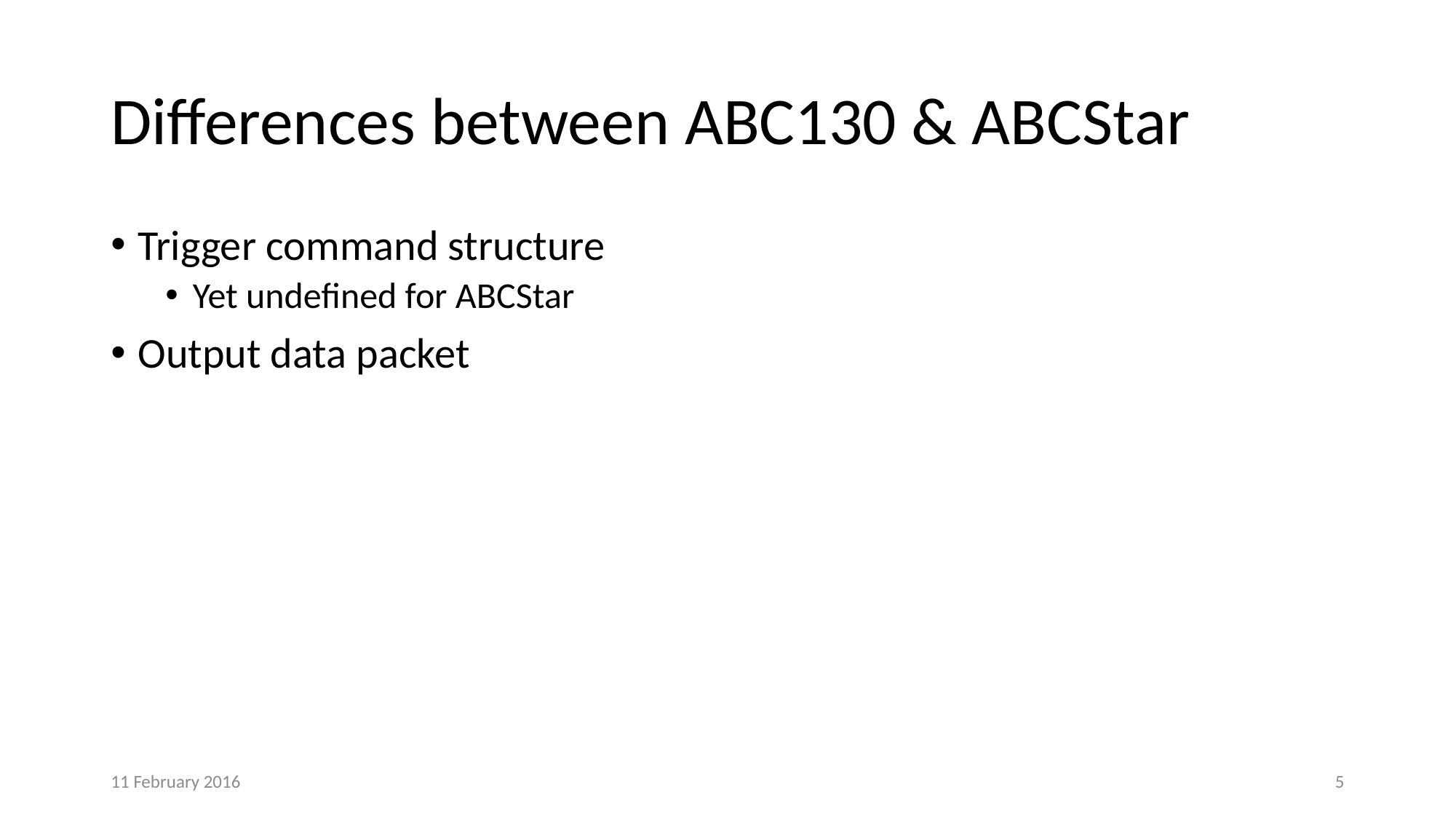

# Differences between ABC130 & ABCStar
Trigger command structure
Yet undefined for ABCStar
Output data packet
11 February 2016
5